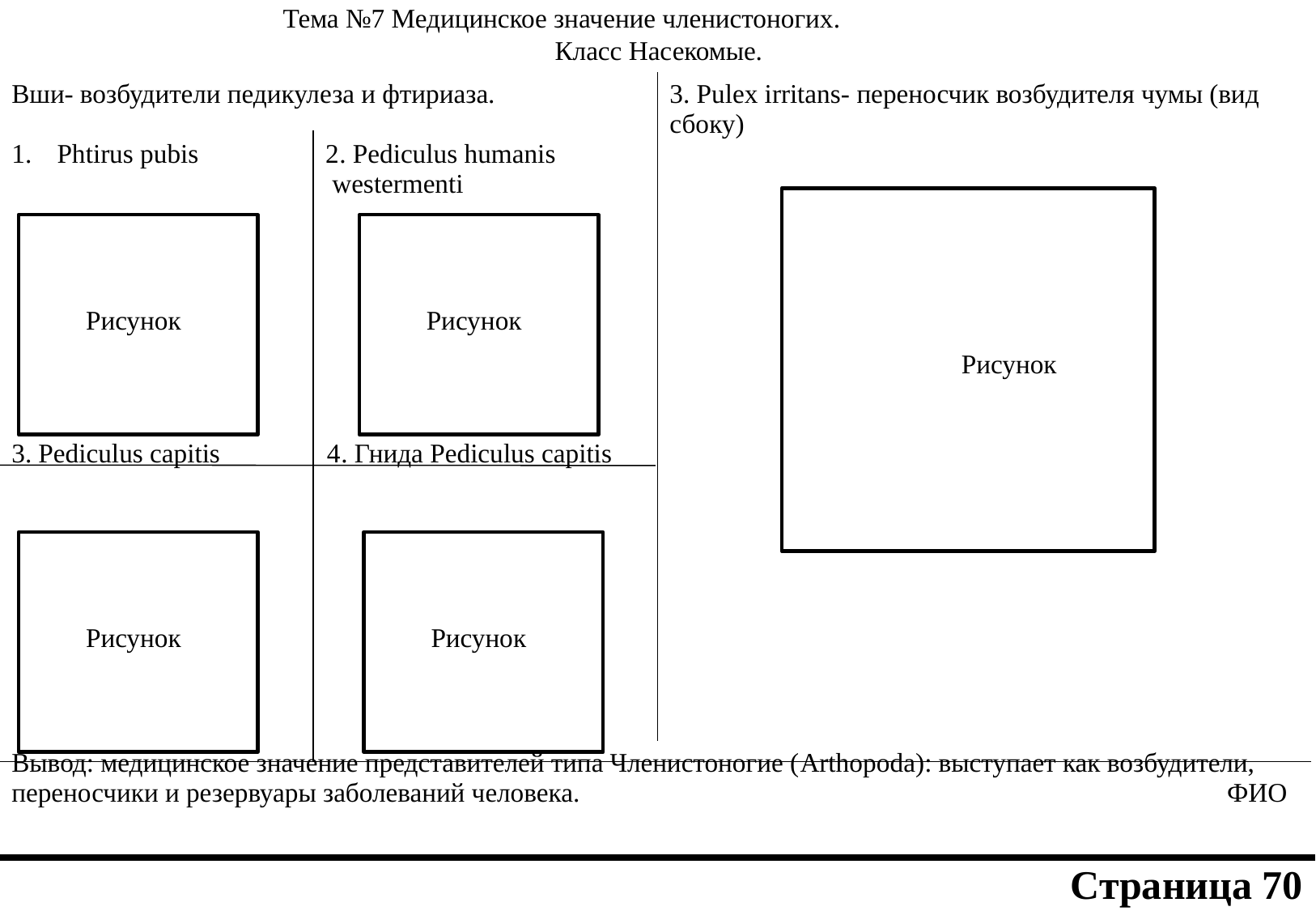

Тема №7 Медицинское значение членистоногих.
 Класс Насекомые.
| Вши- возбудители педикулеза и фтириаза. Phtirus pubis 2. Pediculus humanis westermenti 3. Pediculus capitis 4. Гнида Pediculus capitis | 3. Pulex irritans- переносчик возбудителя чумы (вид сбоку) |
| --- | --- |
| Вывод: медицинское значение представителей типа Членистоногие (Arthopoda): выступает как возбудители, переносчики и резервуары заболеваний человека. ФИО |  |

 Рисунок

 Рисунок

 Рисунок

 Рисунок

 Рисунок
| Страница 70 |
| --- |